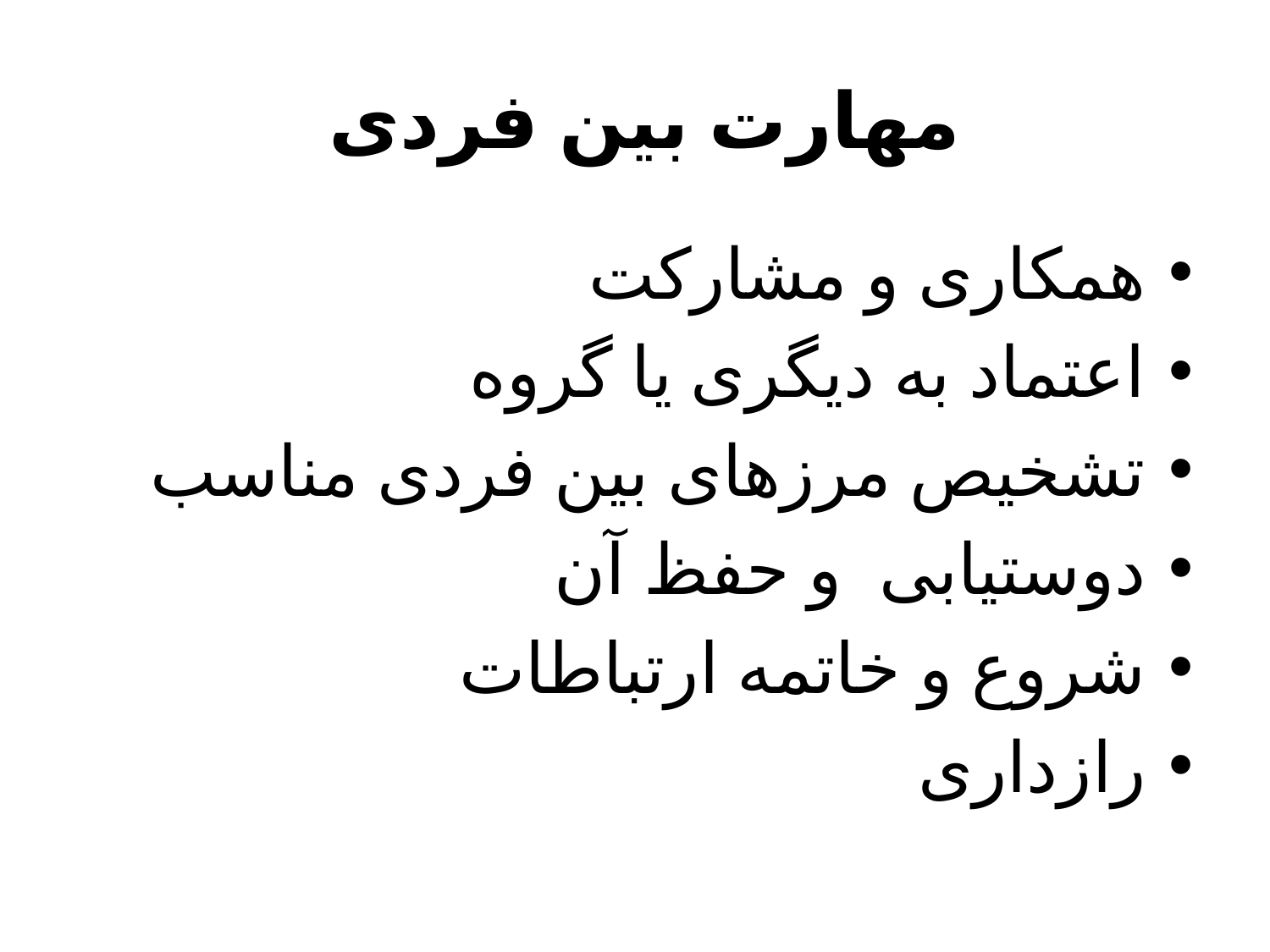

# مهارت بین فردی
همکاری و مشارکت
اعتماد به دیگری یا گروه
تشخیص مرزهای بین فردی مناسب
دوستیابی  و حفظ آن
شروع و خاتمه ارتباطات
رازداری